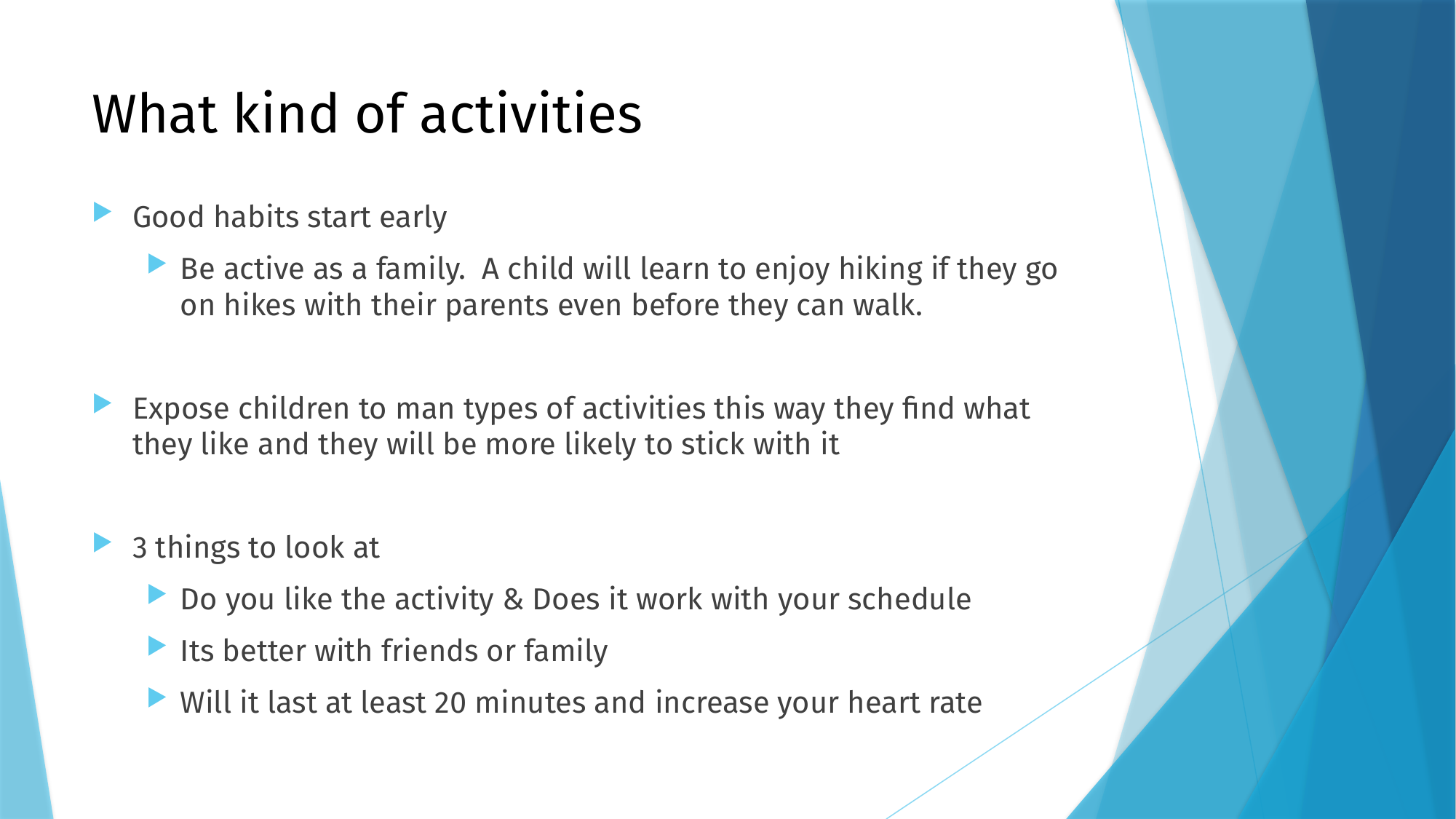

# What kind of activities
Good habits start early
Be active as a family.  A child will learn to enjoy hiking if they go on hikes with their parents even before they can walk.

Expose children to man types of activities this way they find what they like and they will be more likely to stick with it

3 things to look at
Do you like the activity & Does it work with your schedule
Its better with friends or family
Will it last at least 20 minutes and increase your heart rate